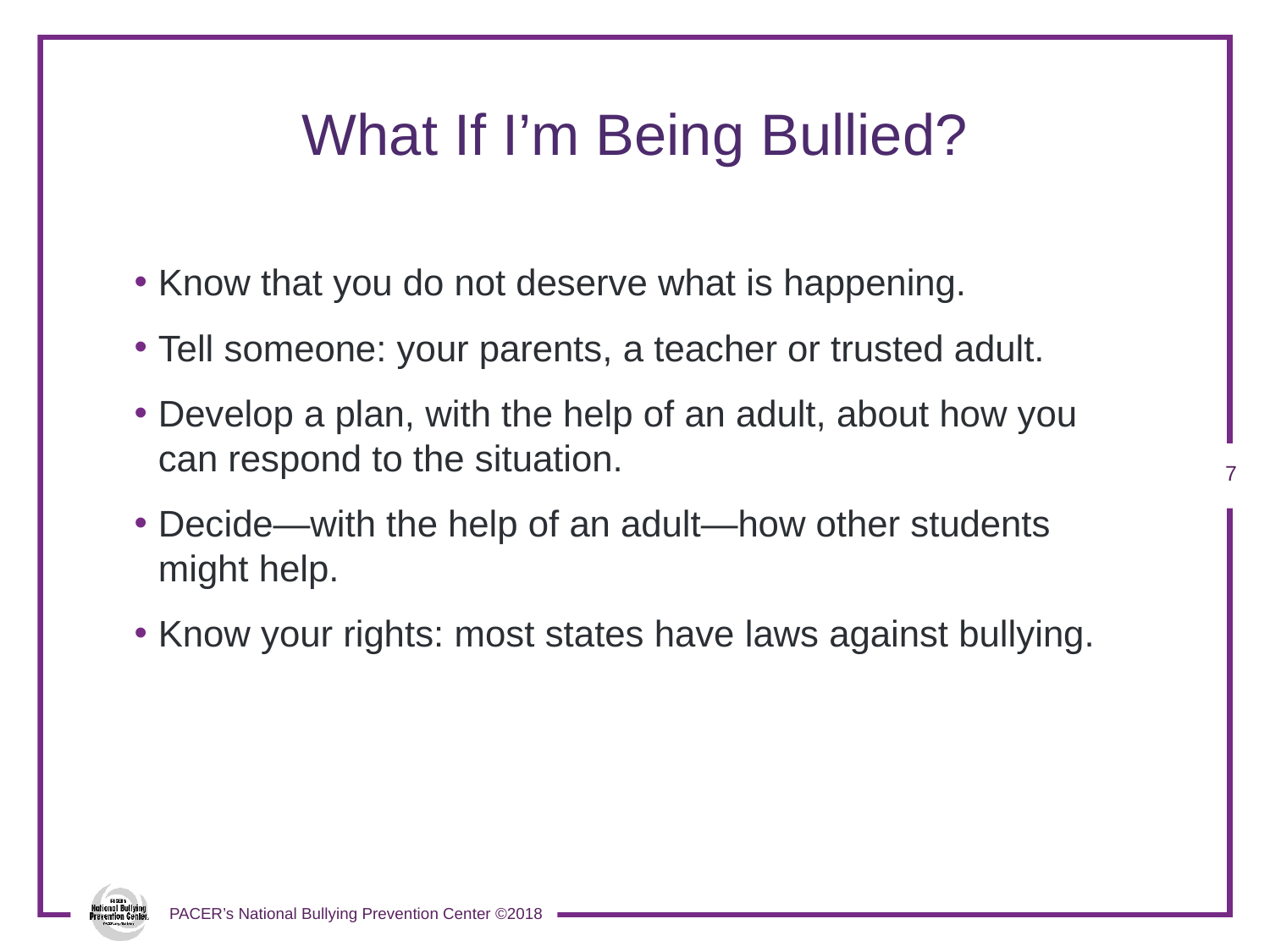

# What If I’m Being Bullied?
Know that you do not deserve what is happening.
Tell someone: your parents, a teacher or trusted adult.
Develop a plan, with the help of an adult, about how you can respond to the situation.
Decide—with the help of an adult—how other students might help.
Know your rights: most states have laws against bullying.
7
PACER’s National Bullying Prevention Center ©2018